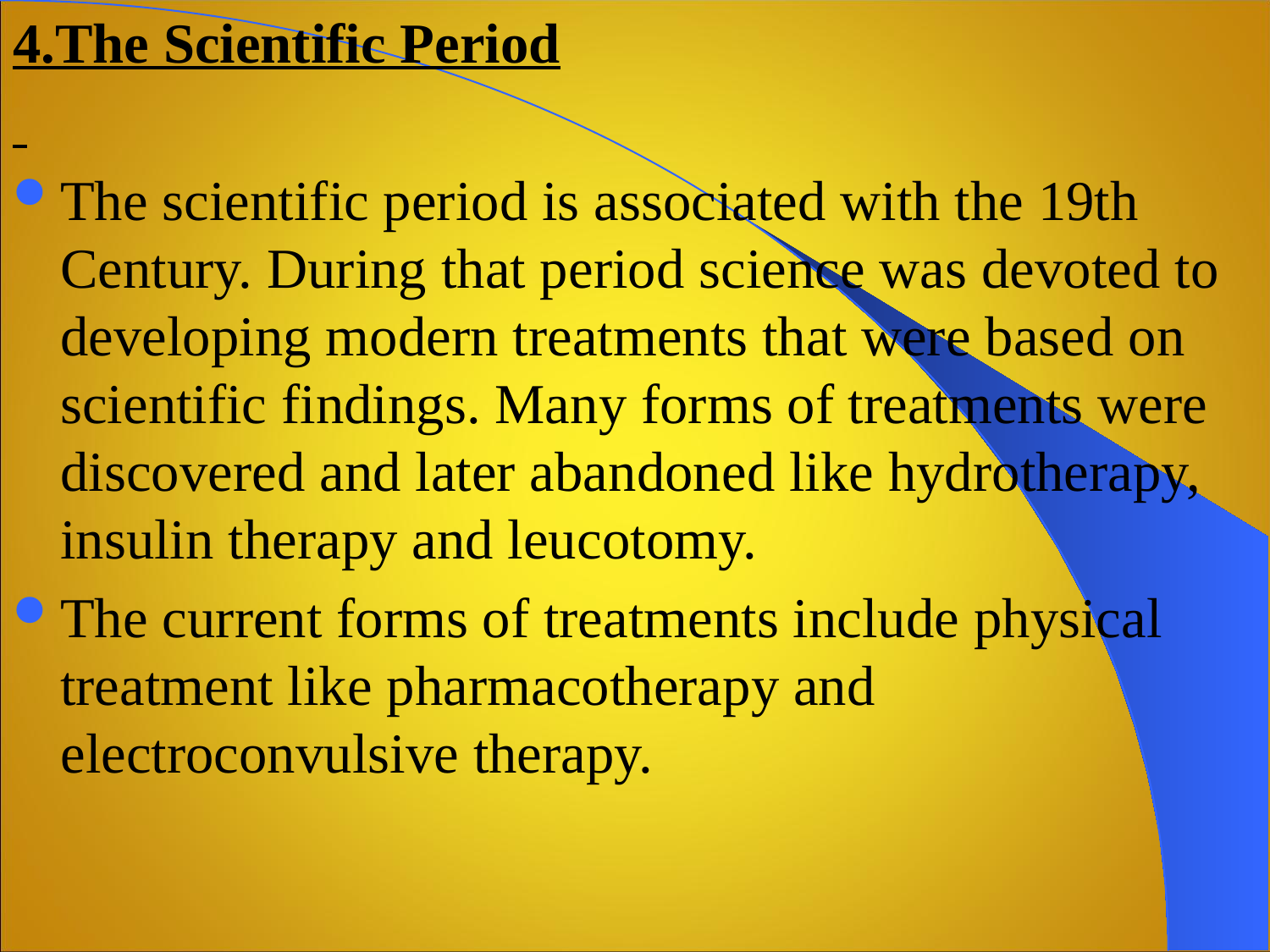

4.The Scientific Period

The scientific period is associated with the 19th Century. During that period science was devoted to developing modern treatments that were based on scientific findings. Many forms of treatments were discovered and later abandoned like hydrotherapy, insulin therapy and leucotomy.
The current forms of treatments include physical treatment like pharmacotherapy and electroconvulsive therapy.